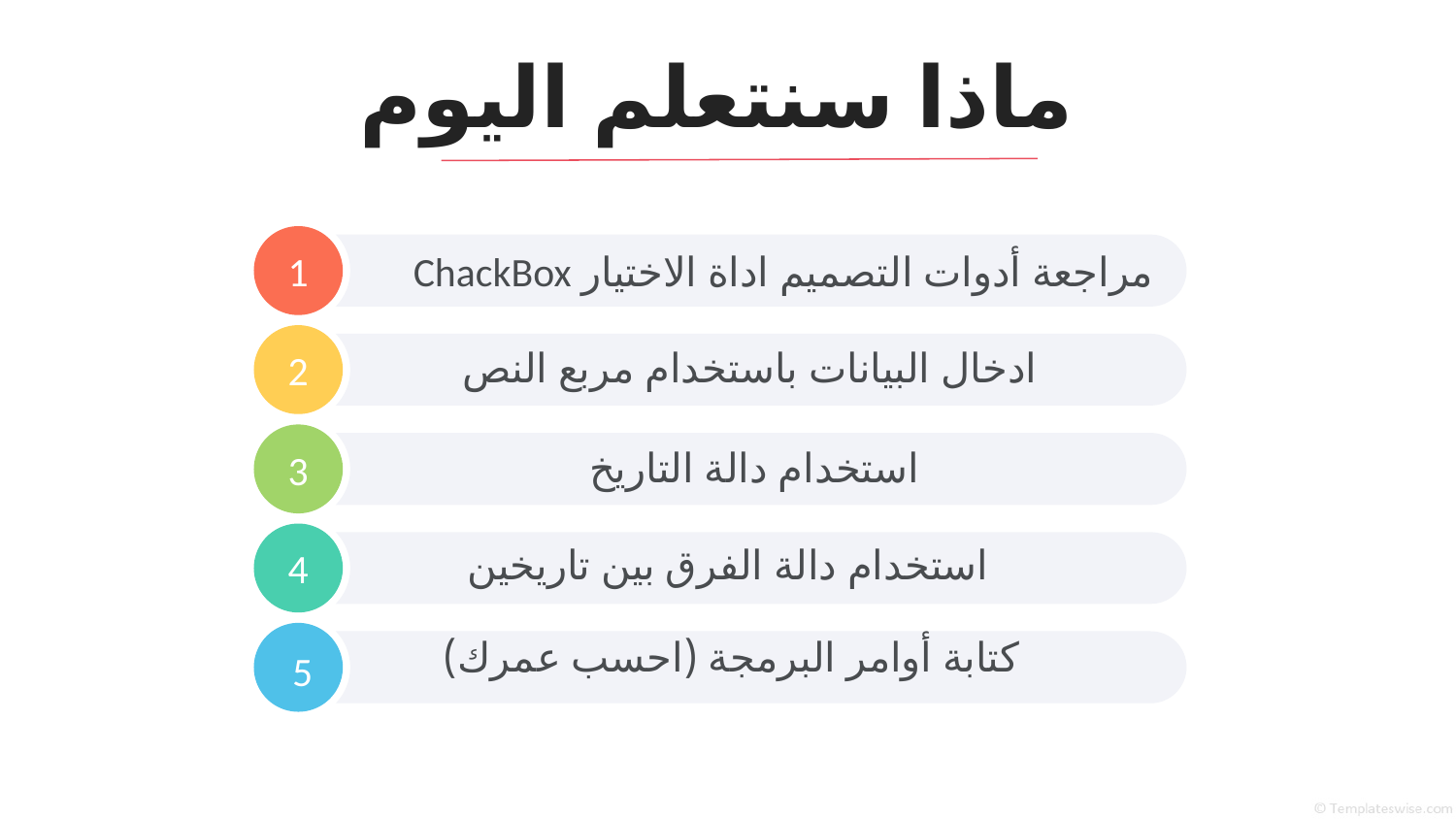

# ماذا سنتعلم اليوم
1
مراجعة أدوات التصميم اداة الاختيار ChackBox
ادخال البيانات باستخدام مربع النص
2
استخدام دالة التاريخ
3
استخدام دالة الفرق بين تاريخين
4
كتابة أوامر البرمجة (احسب عمرك)
5